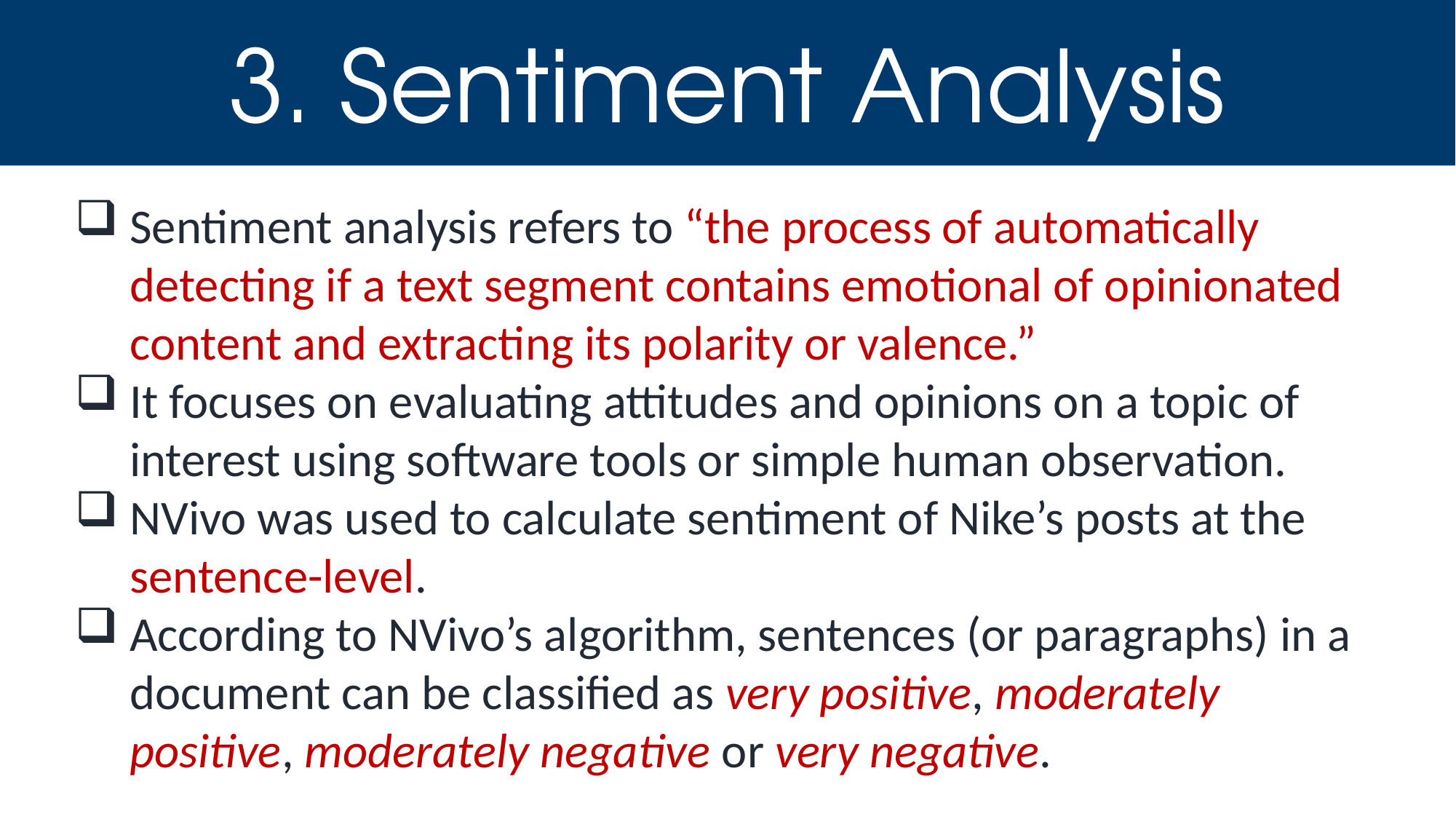

3. Sentiment Analysis
Sentiment analysis refers to “the process of automatically detecting if a text segment contains emotional of opinionated content and extracting its polarity or valence.”
It focuses on evaluating attitudes and opinions on a topic of interest using software tools or simple human observation.
NVivo was used to calculate sentiment of Nike’s posts at the sentence-level.
According to NVivo’s algorithm, sentences (or paragraphs) in a document can be classified as very positive, moderately positive, moderately negative or very negative.